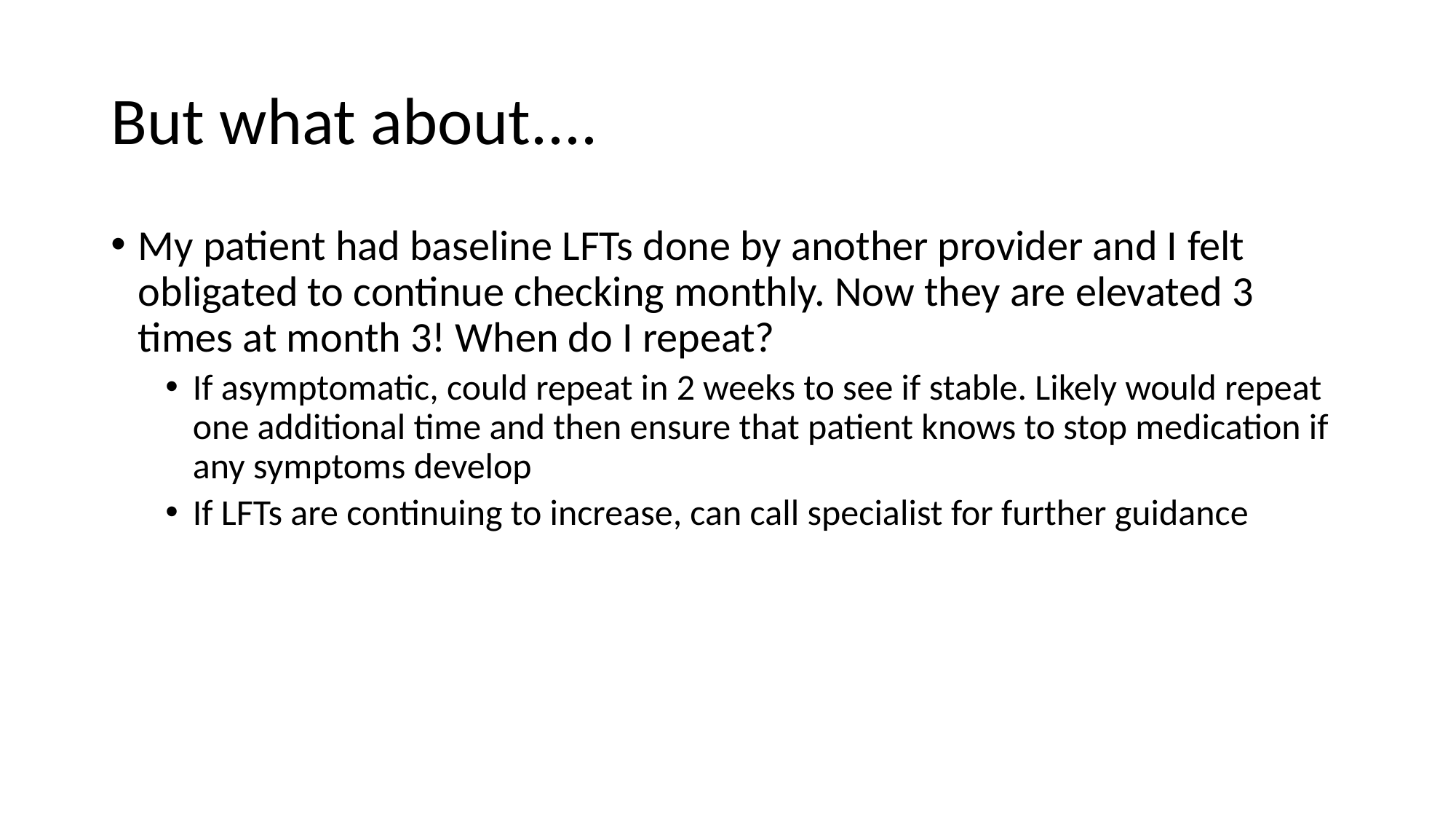

# But what about....
My patient had baseline LFTs done by another provider and I felt obligated to continue checking monthly. Now they are elevated 3 times at month 3! When do I repeat?
If asymptomatic, could repeat in 2 weeks to see if stable. Likely would repeat one additional time and then ensure that patient knows to stop medication if any symptoms develop
If LFTs are continuing to increase, can call specialist for further guidance